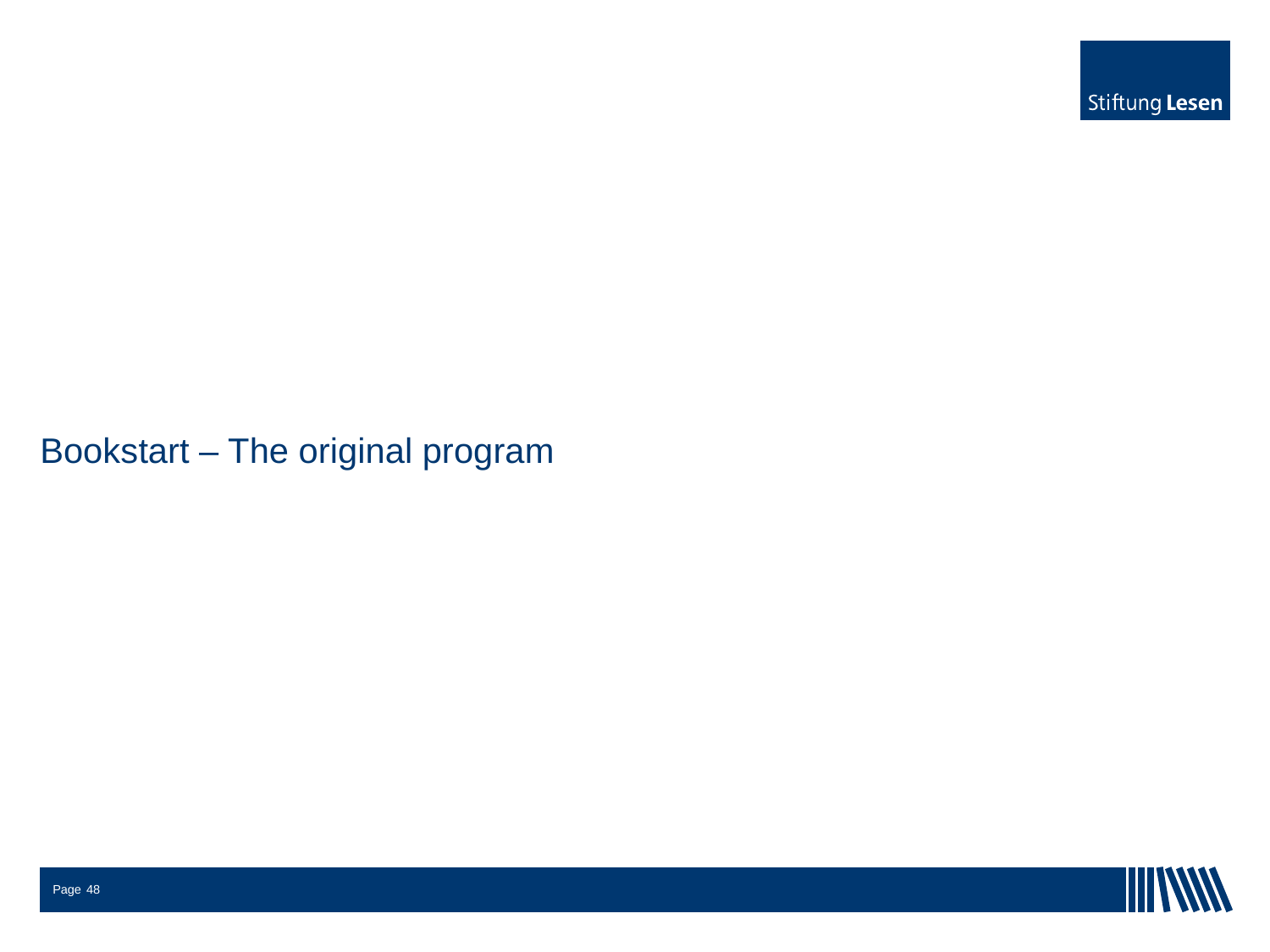

# Bookstart – The original program
48